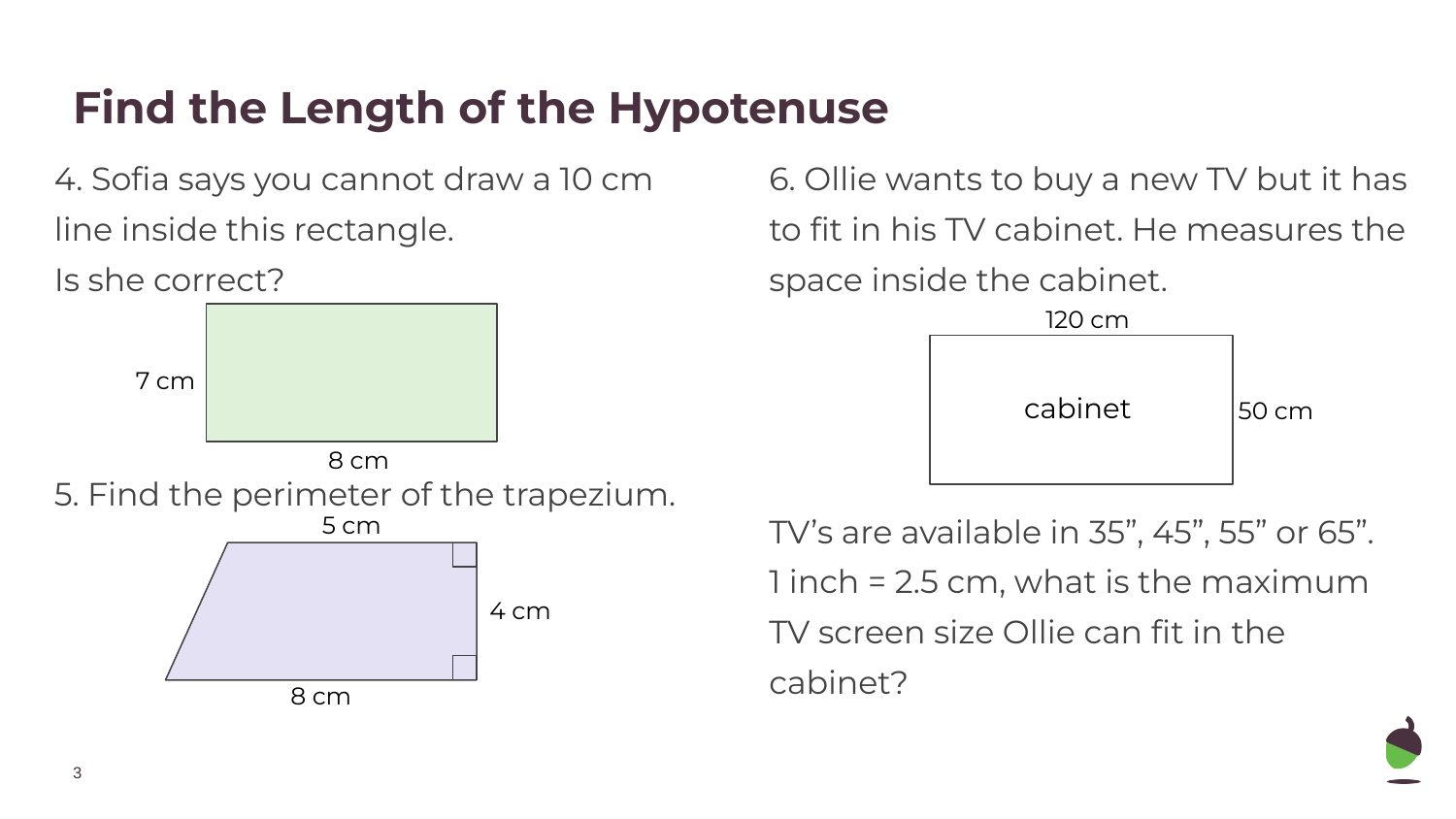

# Find the Length of the Hypotenuse
4. Sofia says you cannot draw a 10 cm line inside this rectangle.
Is she correct?

5. Find the perimeter of the trapezium.
6. Ollie wants to buy a new TV but it has to fit in his TV cabinet. He measures the space inside the cabinet.

TV’s are available in 35”, 45”, 55” or 65”.
1 inch = 2.5 cm, what is the maximum TV screen size Ollie can fit in the cabinet?
120 cm

7 cm
cabinet
50 cm
8 cm

5 cm

4 cm

8 cm
3